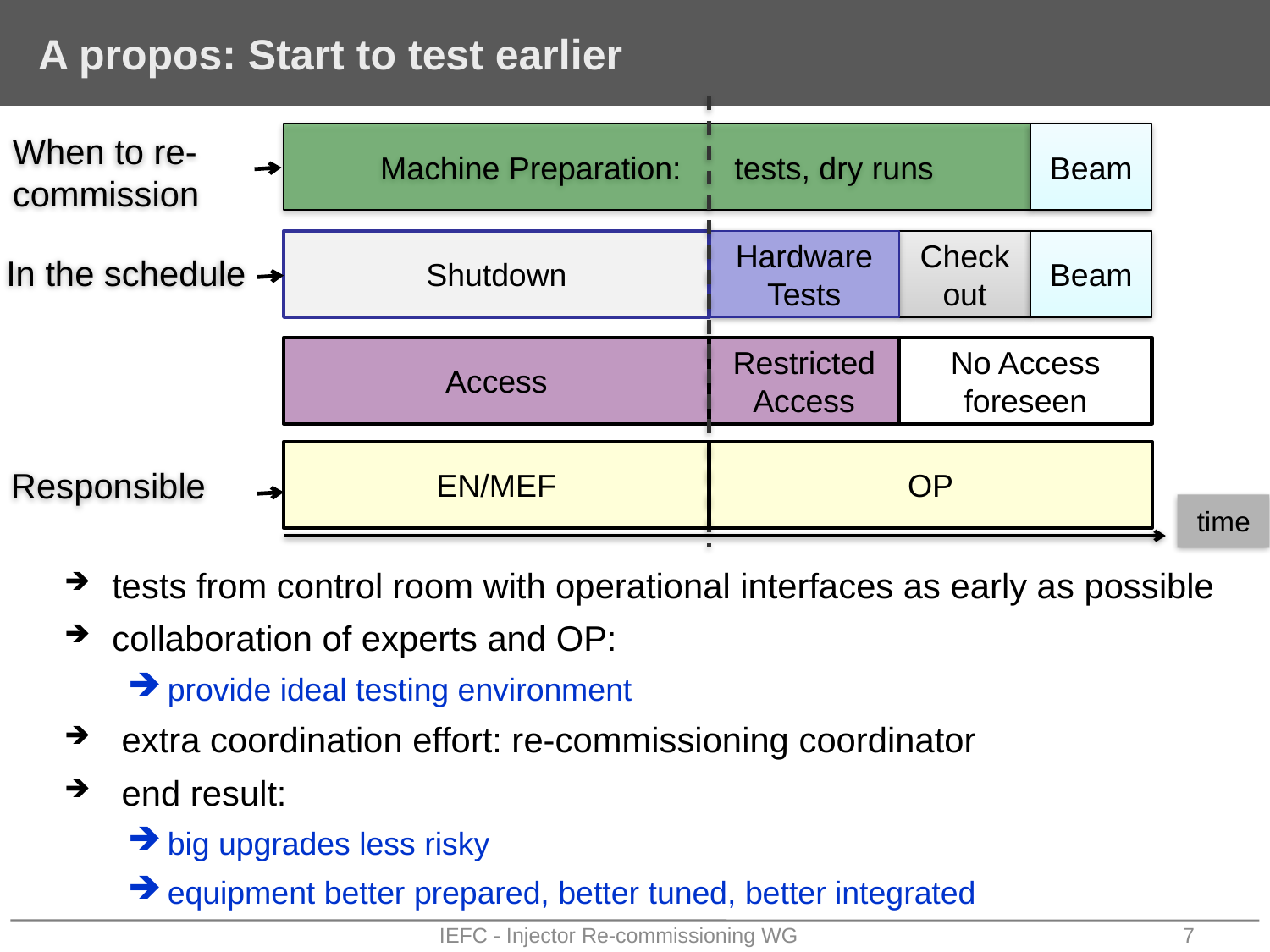

# A propos: Start to test earlier
Machine Preparation:      tests, dry runs
Beam
When to re-commission

tests from control room with operational interfaces as early as possible
collaboration of experts and OP:
provide ideal testing environment
 extra coordination effort: re-commissioning coordinator
 end result:
big upgrades less risky
equipment better prepared, better tuned, better integrated
In the schedule
Shutdown
Hardware Tests
Checkout
Beam
Access
Restricted Access
No Access foreseen
Responsible
EN/MEF
OP
time
IEFC - Injector Re-commissioning WG
7